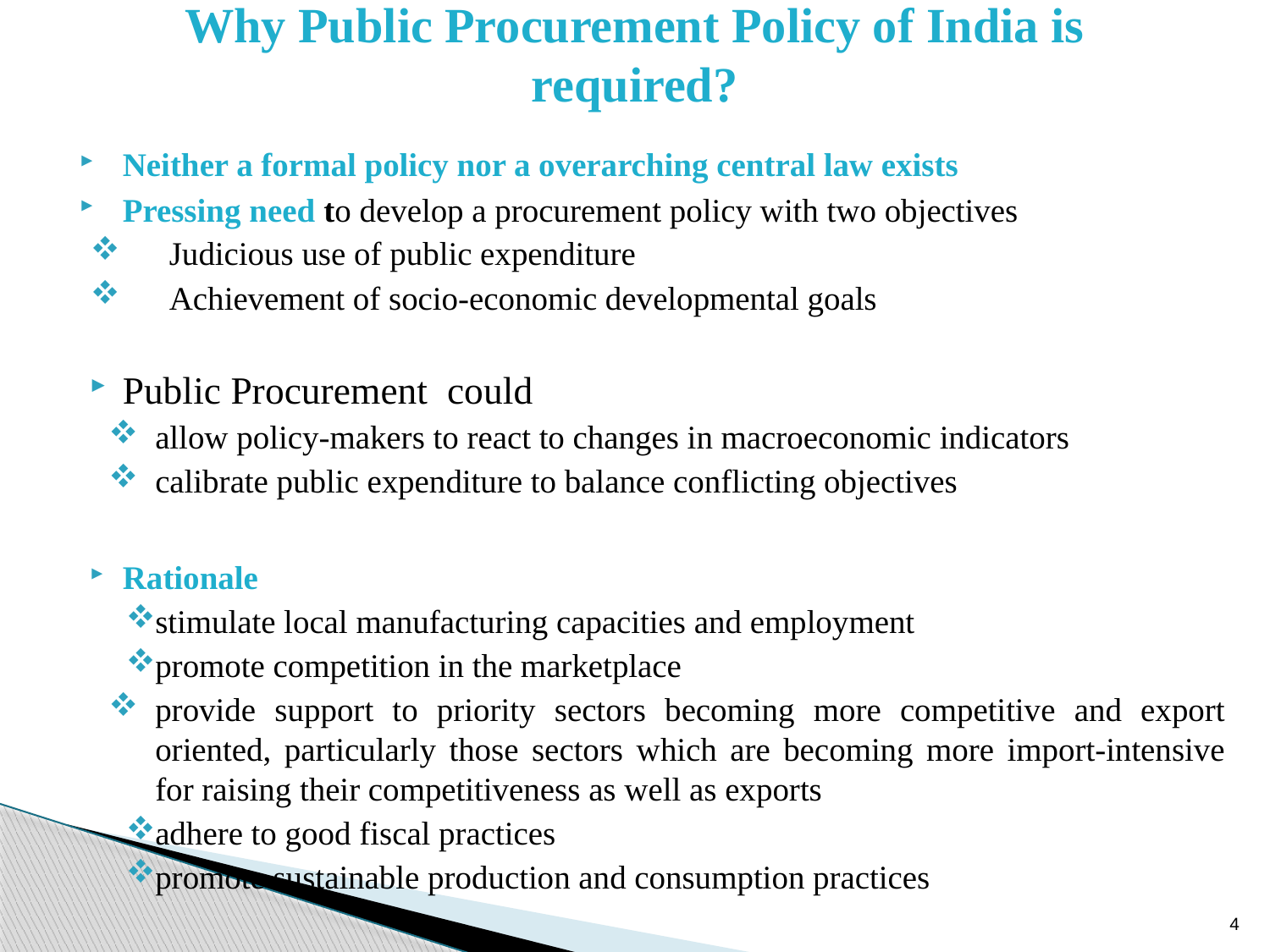

# Why Public Procurement Policy of India is required?
Neither a formal policy nor a overarching central law exists
Pressing need to develop a procurement policy with two objectives
Judicious use of public expenditure
Achievement of socio-economic developmental goals

Public Procurement  could
allow policy-makers to react to changes in macroeconomic indicators
calibrate public expenditure to balance conflicting objectives

Rationale
stimulate local manufacturing capacities and employment
promote competition in the marketplace
provide support to priority sectors becoming more competitive and export oriented, particularly those sectors which are becoming more import-intensive for raising their competitiveness as well as exports
adhere to good fiscal practices
promote sustainable production and consumption practices

4